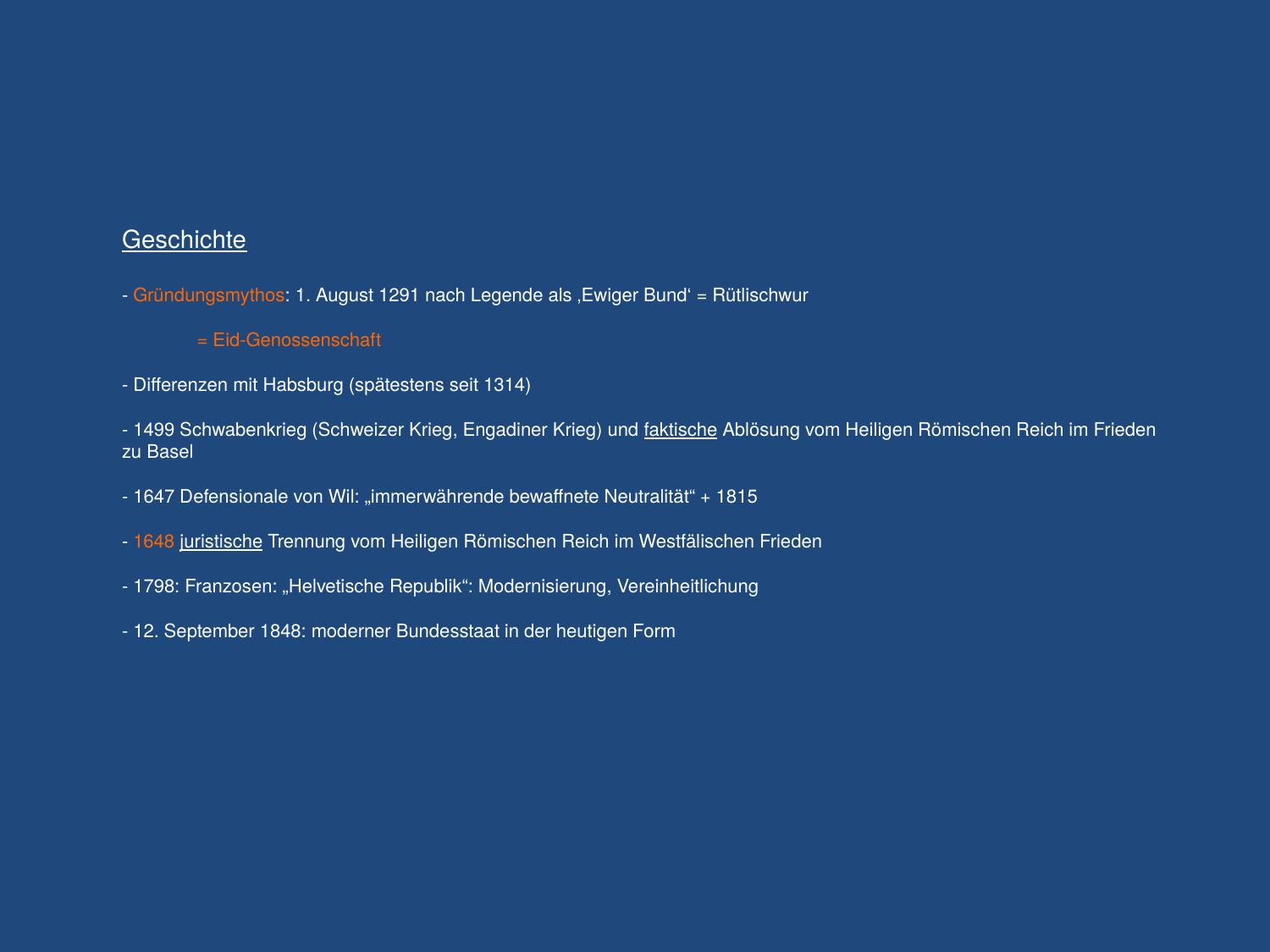

# Geschichte - Gründungsmythos: 1. August 1291 nach Legende als ‚Ewiger Bund‘ = Rütlischwur = Eid-Genossenschaft - Differenzen mit Habsburg (spätestens seit 1314) - 1499 Schwabenkrieg (Schweizer Krieg, Engadiner Krieg) und faktische Ablösung vom Heiligen Römischen Reich im Frieden zu Basel - 1647 Defensionale von Wil: „immerwährende bewaffnete Neutralität“ + 1815 - 1648 juristische Trennung vom Heiligen Römischen Reich im Westfälischen Frieden - 1798: Franzosen: „Helvetische Republik“: Modernisierung, Vereinheitlichung - 12. September 1848: moderner Bundesstaat in der heutigen Form